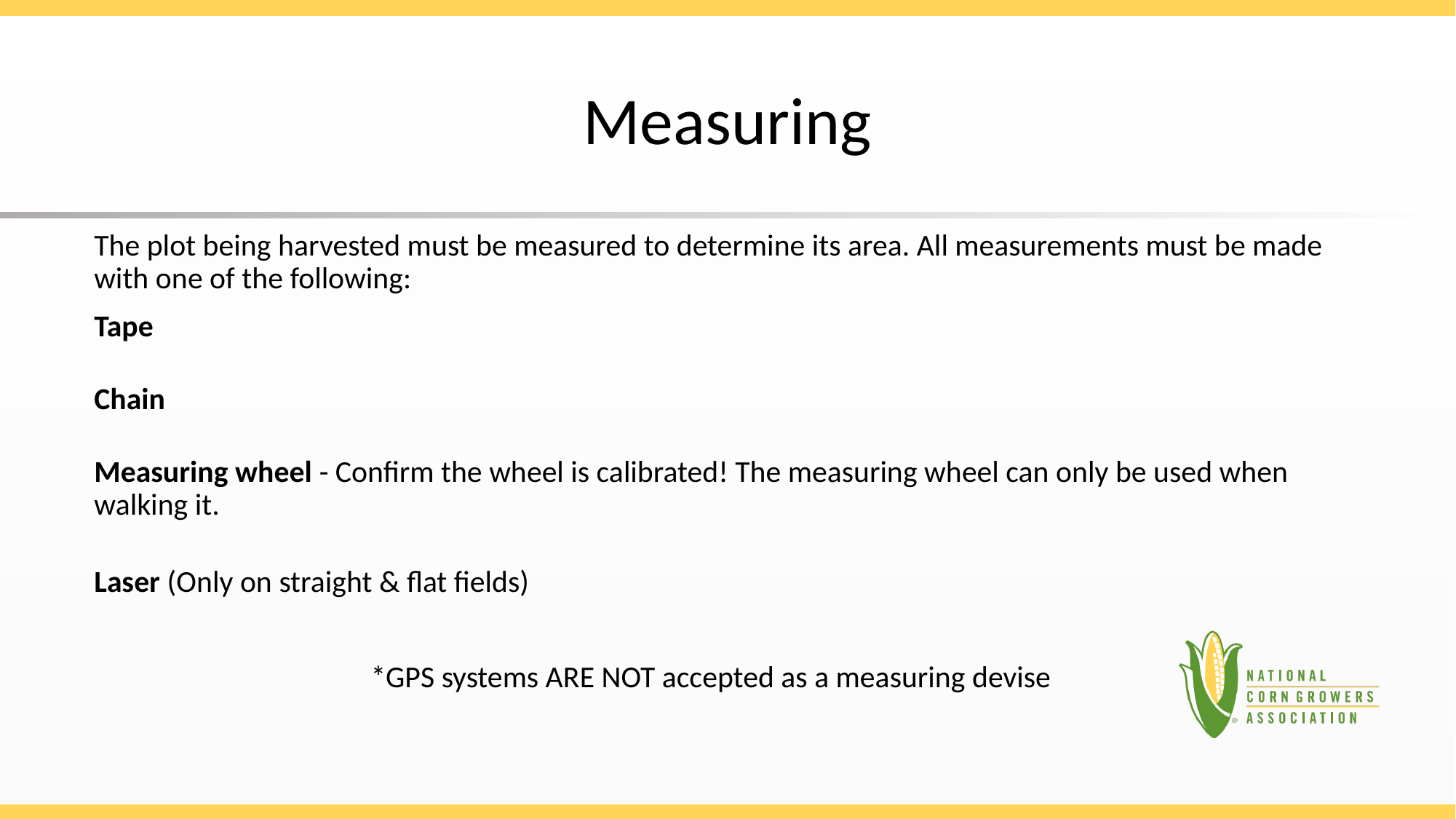

# Measuring
The plot being harvested must be measured to determine its area. All measurements must be made with one of the following:
Tape

Chain

Measuring wheel - Confirm the wheel is calibrated! The measuring wheel can only be used when walking it.

Laser (Only on straight & flat fields)

*GPS systems ARE NOT accepted as a measuring devise